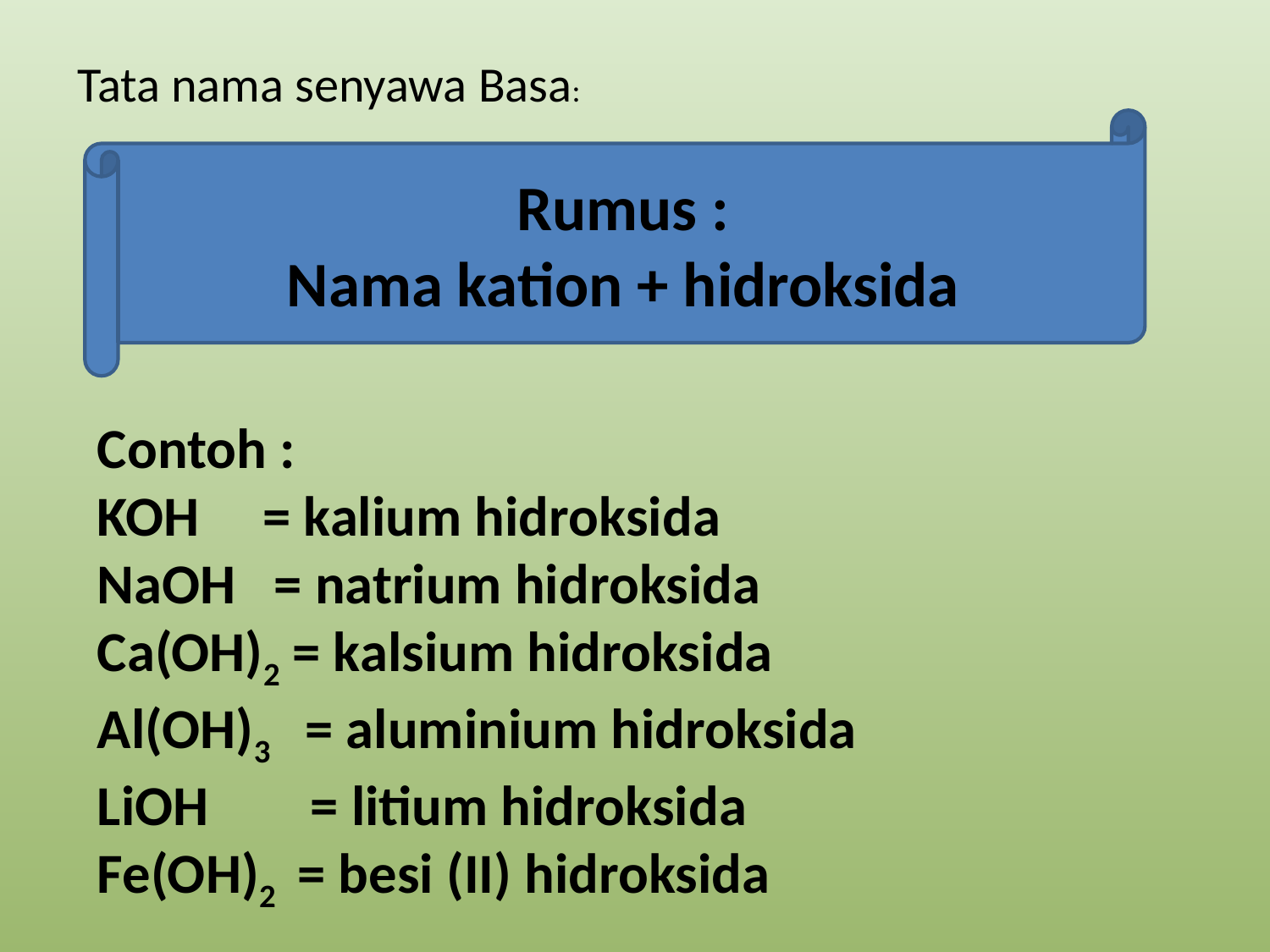

Tata nama senyawa Basa:

Rumus :
Nama kation + hidroksida
Contoh :
KOH     = kalium hidroksida
NaOH   = natrium hidroksida
Ca(OH)2 = kalsium hidroksida
Al(OH)3    = aluminium hidroksida
LiOH        = litium hidroksida
Fe(OH)2   = besi (II) hidroksida